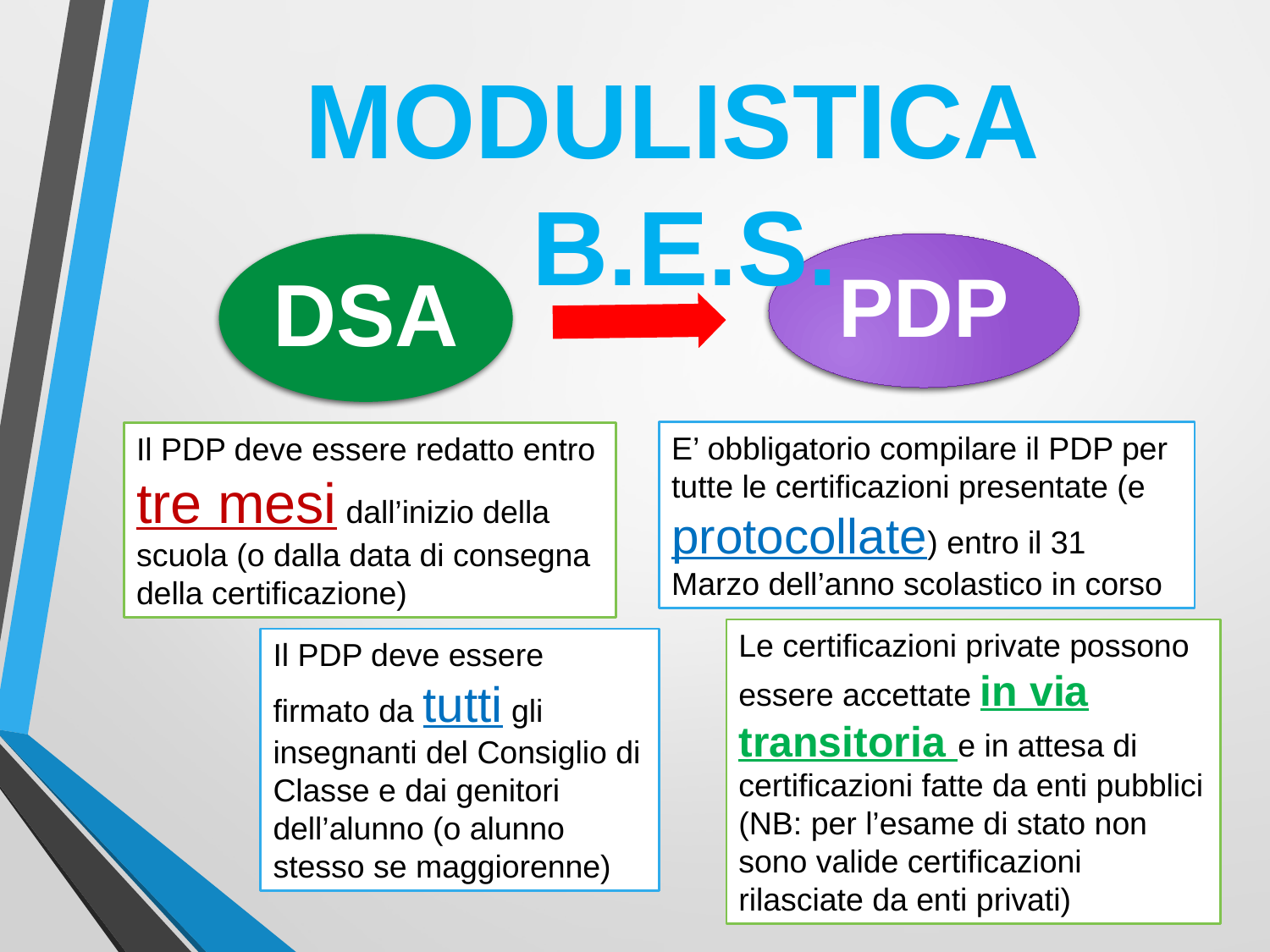

MODULISTICA  B.E.S.
DSA

PDP
E’ obbligatorio compilare il PDP per tutte le certificazioni presentate (e protocollate) entro il 31 Marzo dell’anno scolastico in corso
Il PDP deve essere redatto entro tre mesi dall’inizio della scuola (o dalla data di consegna della certificazione)
Le certificazioni private possono essere accettate in via transitoria e in attesa di certificazioni fatte da enti pubblici (NB: per l’esame di stato non sono valide certificazioni rilasciate da enti privati)
Il PDP deve essere firmato da tutti gli insegnanti del Consiglio di Classe e dai genitori dell’alunno (o alunno stesso se maggiorenne)